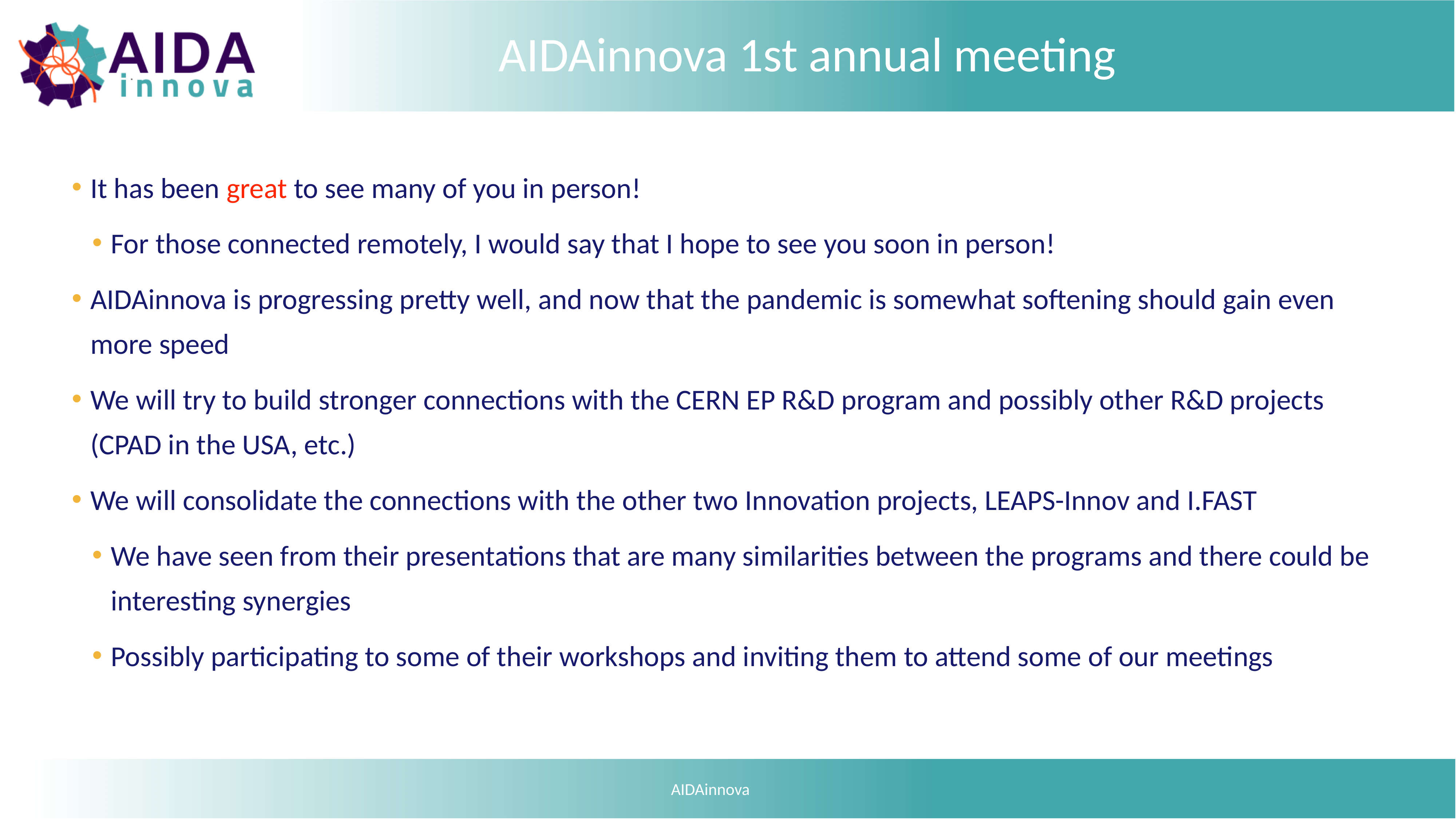

# AIDAinnova 1st annual meeting
It has been great to see many of you in person!
For those connected remotely, I would say that I hope to see you soon in person!
AIDAinnova is progressing pretty well, and now that the pandemic is somewhat softening should gain even more speed
We will try to build stronger connections with the CERN EP R&D program and possibly other R&D projects (CPAD in the USA, etc.)
We will consolidate the connections with the other two Innovation projects, LEAPS-Innov and I.FAST
We have seen from their presentations that are many similarities between the programs and there could be interesting synergies
Possibly participating to some of their workshops and inviting them to attend some of our meetings
2